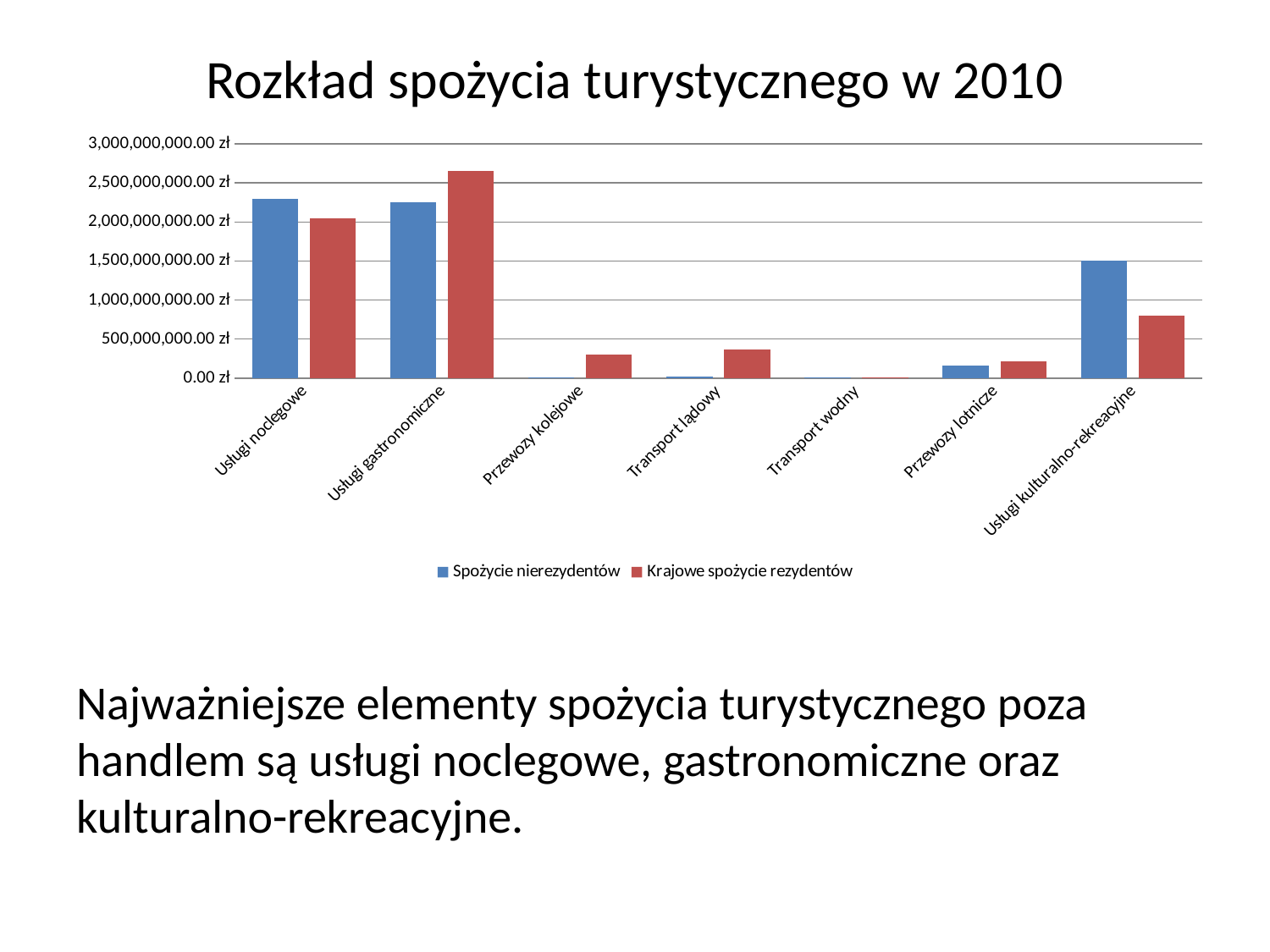

# Rozkład spożycia turystycznego w 2010

### Chart

| Category | Spożycie nierezydentów | Krajowe spożycie rezydentów |
|---|---|---|
| Usługi noclegowe | 2300932208.8980002 | 2041305600.0 |
| Usługi gastronomiczne | 2256352649.9317517 | 2655427200.0 |
| Przewozy kolejowe | 10407034.965490043 | 300689468.1776595 |
| Transport lądowy | 21674144.04370505 | 361732683.4268079 |
| Transport wodny | 8545460.520111559 | 10264649.233102374 |
| Przewozy lotnicze | 165077336.6850156 | 215969707.04576933 |
| Usługi kulturalno-rekreacyjne | 1500264549.1186874 | 800101457.5916234 |
Najważniejsze elementy spożycia turystycznego poza handlem są usługi noclegowe, gastronomiczne oraz kulturalno-rekreacyjne.